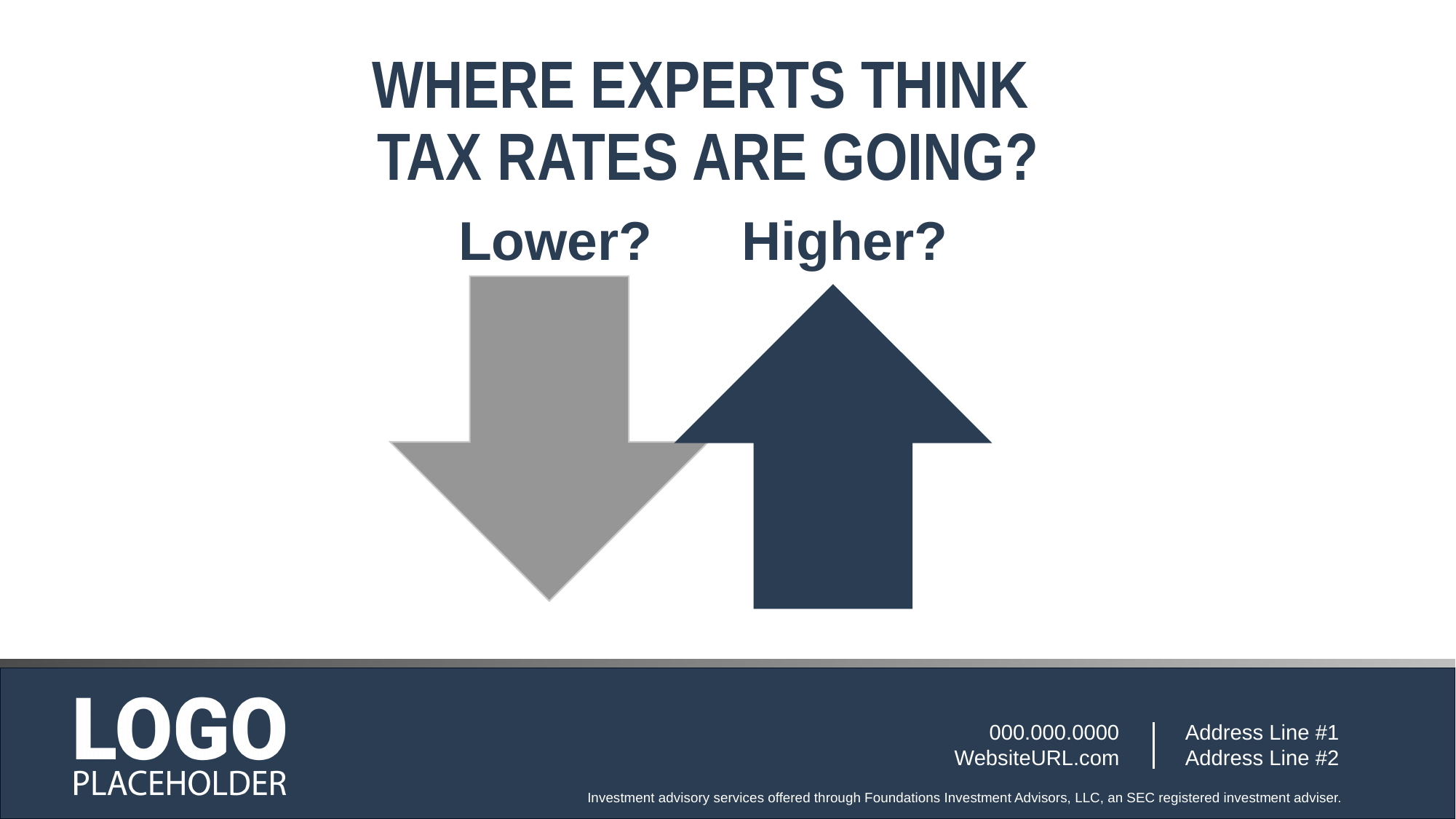

WHERE EXPERTS THINK
TAX RATES ARE GOING?
Higher?
Lower?